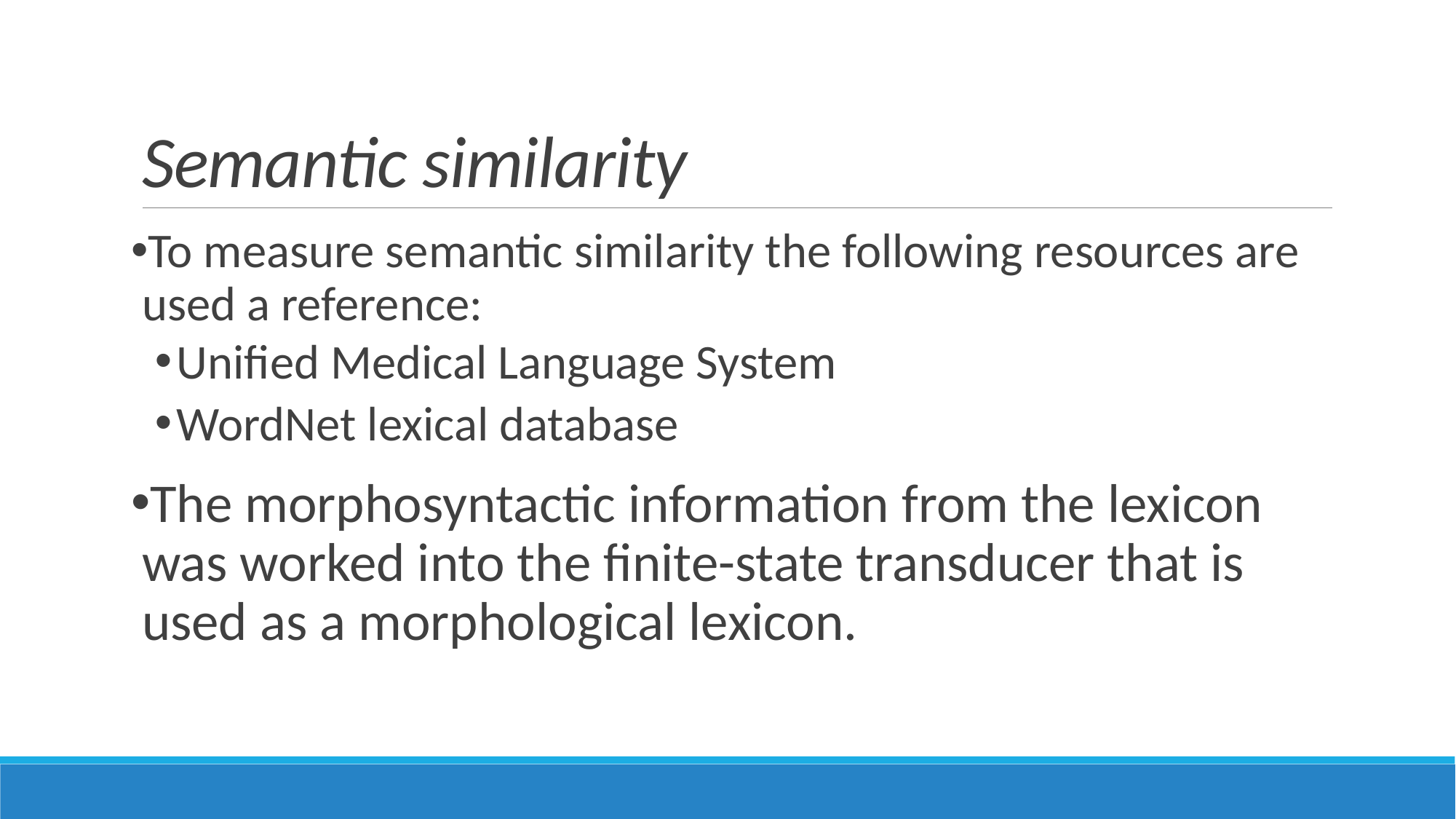

# Semantic similarity
To measure semantic similarity the following resources are used a reference:
Unified Medical Language System
WordNet lexical database
The morphosyntactic information from the lexicon was worked into the finite-state transducer that is used as a morphological lexicon.